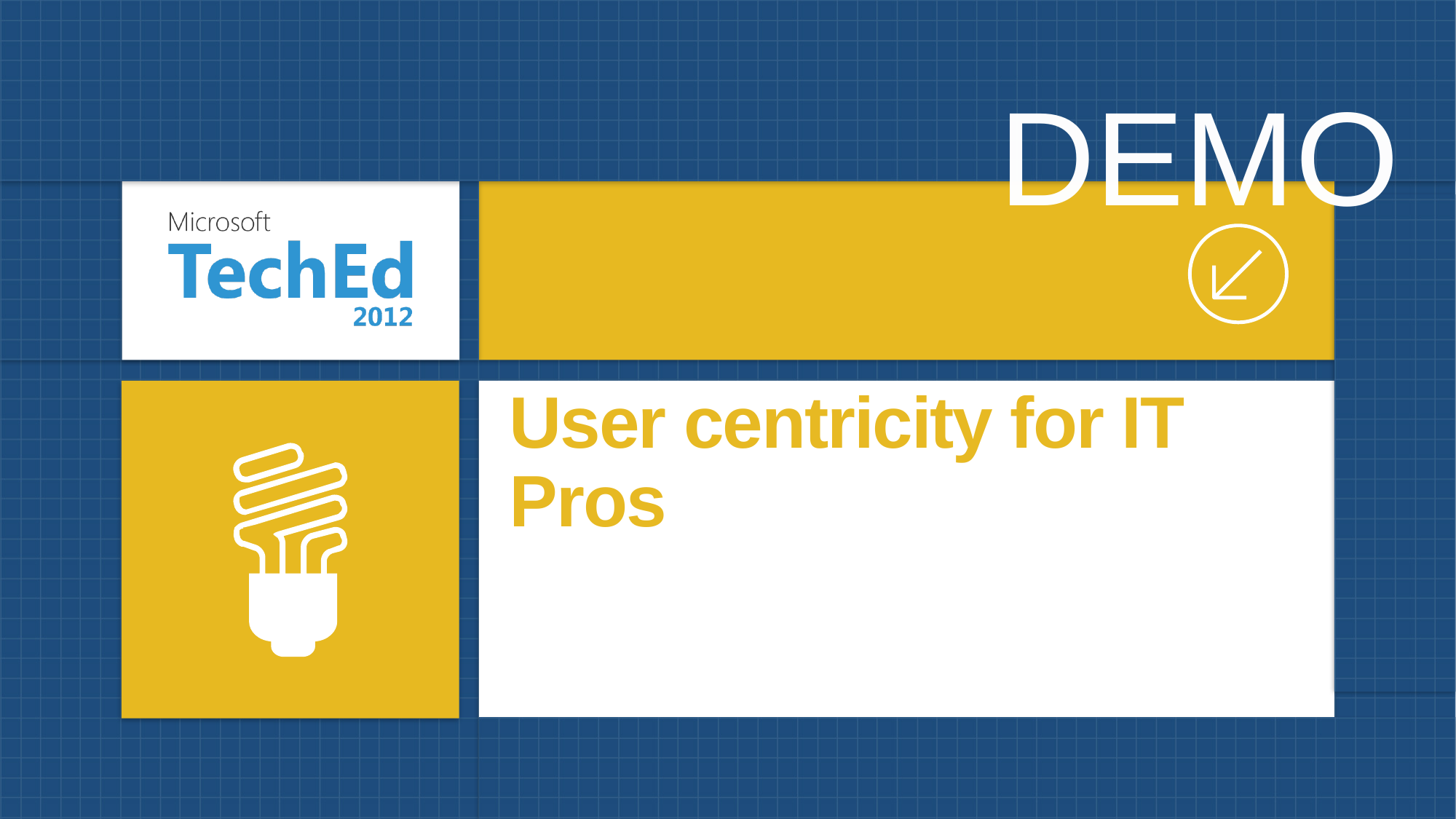

DEMO
# User centricity for IT Pros